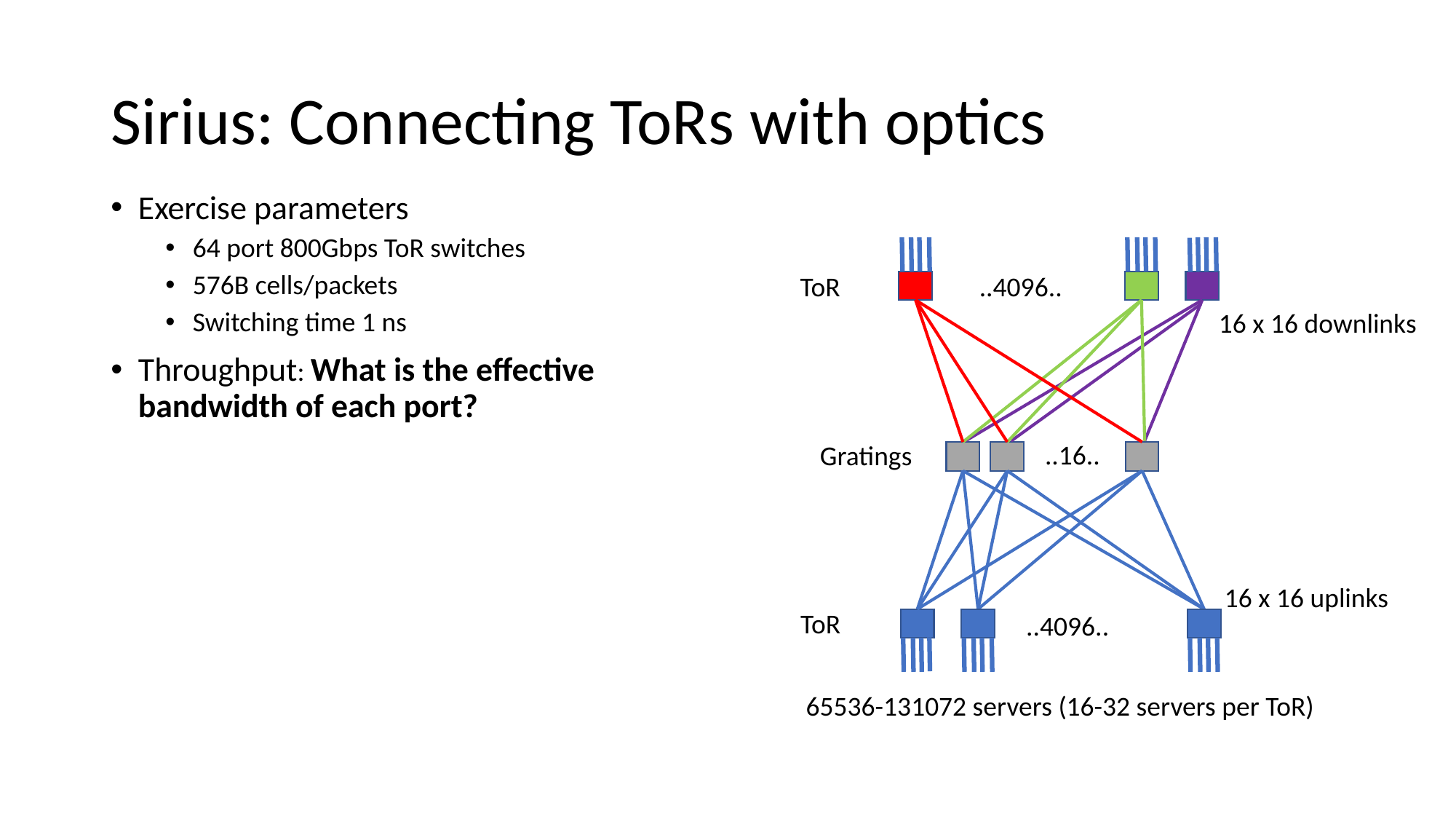

# Sirius: Connecting ToRs with optics
Exercise parameters
64 port 800Gbps ToR switches
576B cells/packets
Switching time 1 ns
Throughput: What is the effective bandwidth of each port?
..4096..

ToR
16 x 16 downlinks
..16..
Gratings

16 x 16 uplinks
ToR
..4096..

65536-131072 servers (16-32 servers per ToR)